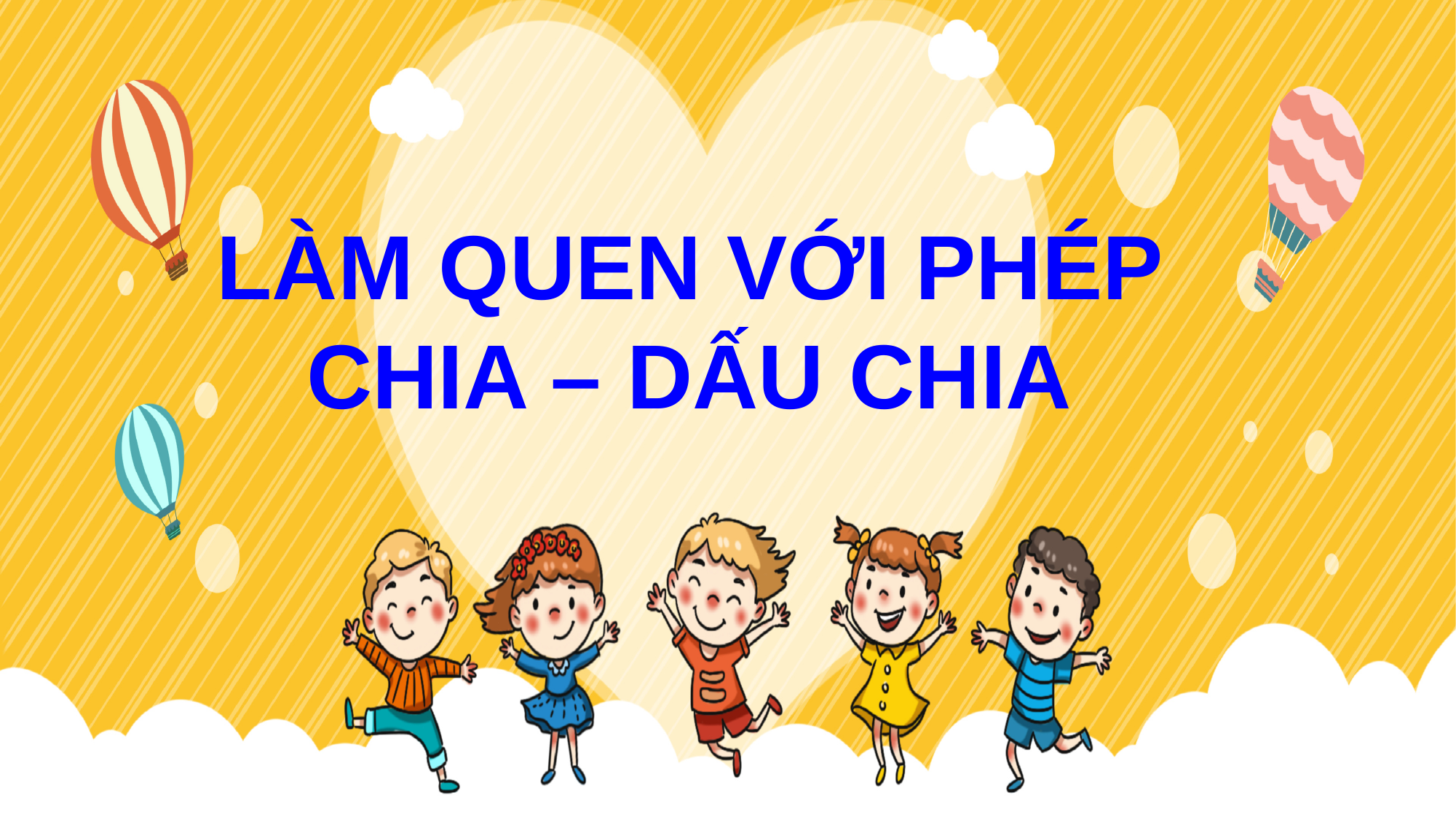

LÀM QUEN VỚI PHÉP CHIA – DẤU CHIA